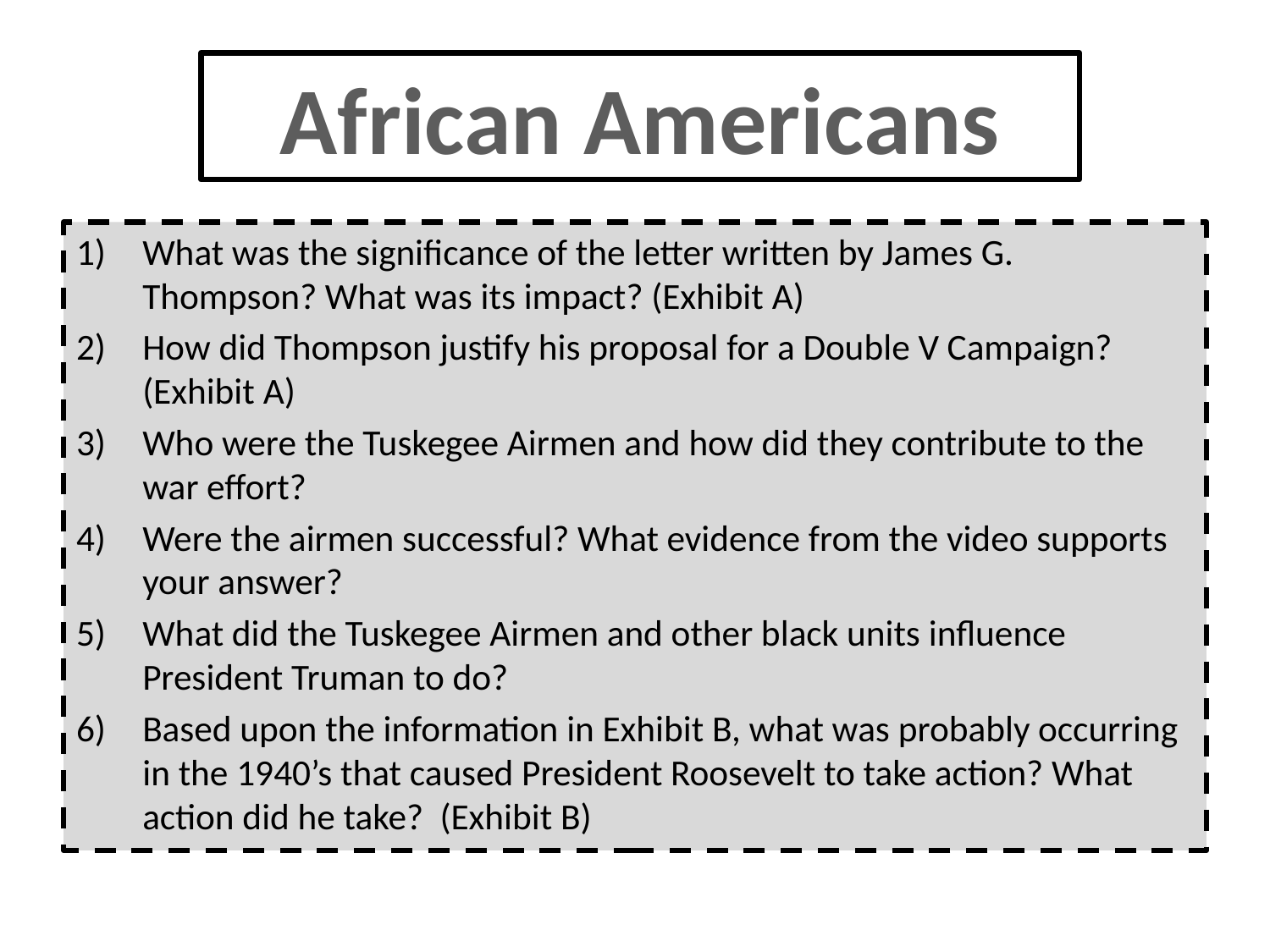

African Americans
What was the significance of the letter written by James G. Thompson? What was its impact? (Exhibit A)
How did Thompson justify his proposal for a Double V Campaign? (Exhibit A)
Who were the Tuskegee Airmen and how did they contribute to the war effort?
Were the airmen successful? What evidence from the video supports your answer?
What did the Tuskegee Airmen and other black units influence President Truman to do?
Based upon the information in Exhibit B, what was probably occurring in the 1940’s that caused President Roosevelt to take action? What action did he take?  (Exhibit B)